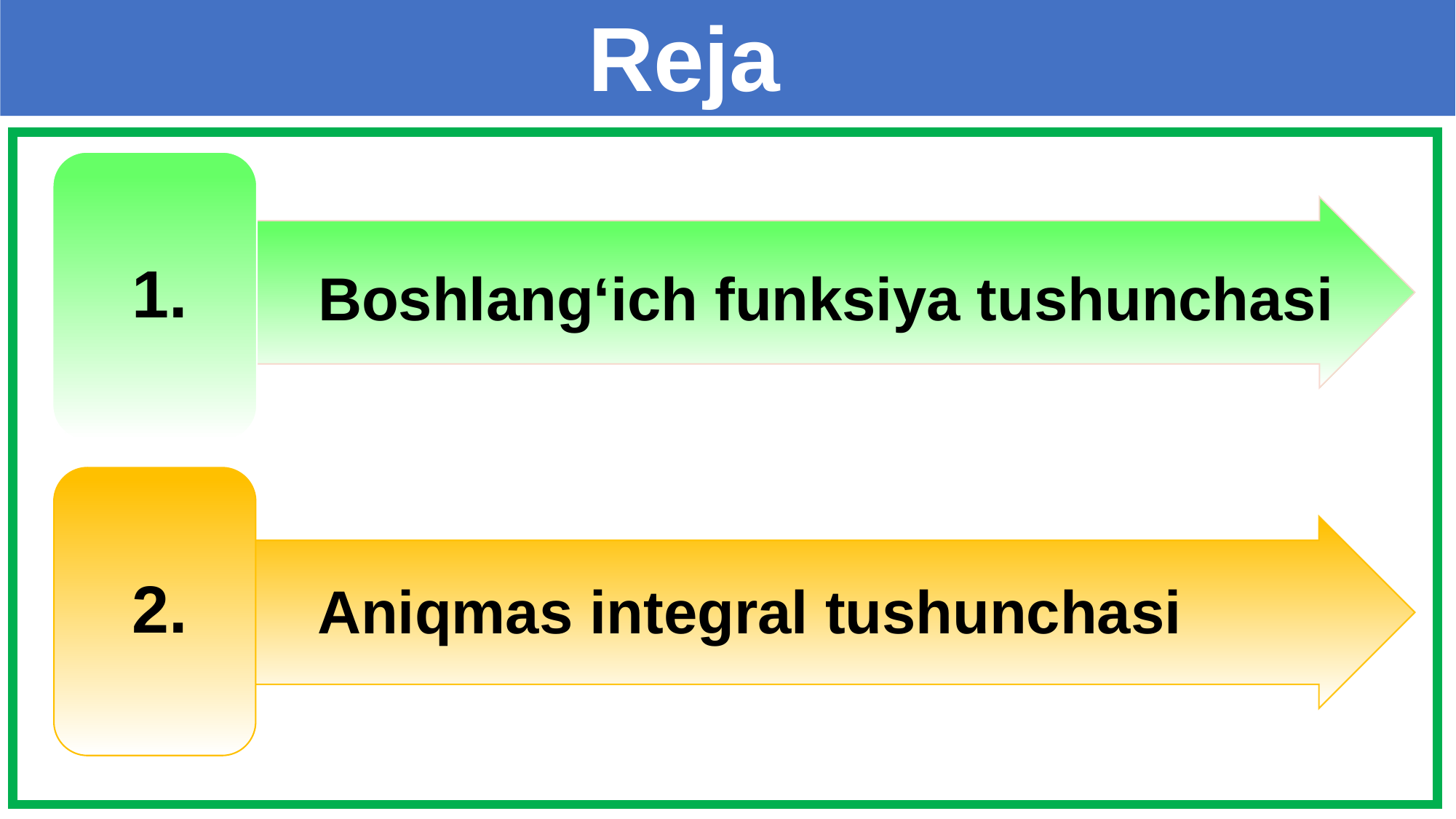

Reja

1.

2.
Boshlang‘ich funksiya tushunchasi

Aniqmas integral tushunchasi